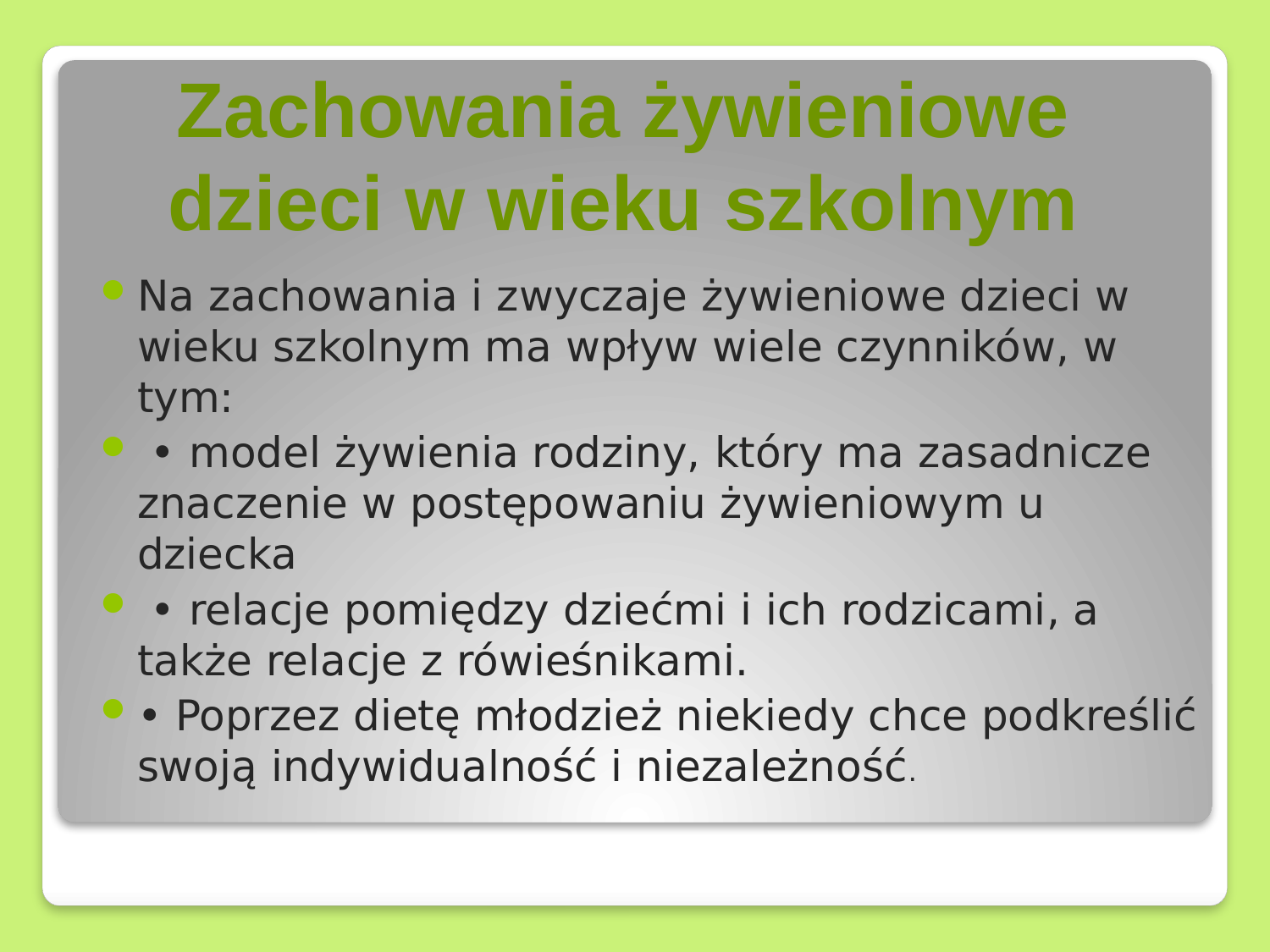

# Zachowania żywieniowe dzieci w wieku szkolnym
Na zachowania i zwyczaje żywieniowe dzieci w wieku szkolnym ma wpływ wiele czynników, w tym:
 • model żywienia rodziny, który ma zasadnicze znaczenie w postępowaniu żywieniowym u dziecka
 • relacje pomiędzy dziećmi i ich rodzicami, a także relacje z rówieśnikami.
• Poprzez dietę młodzież niekiedy chce podkreślić swoją indywidualność i niezależność.